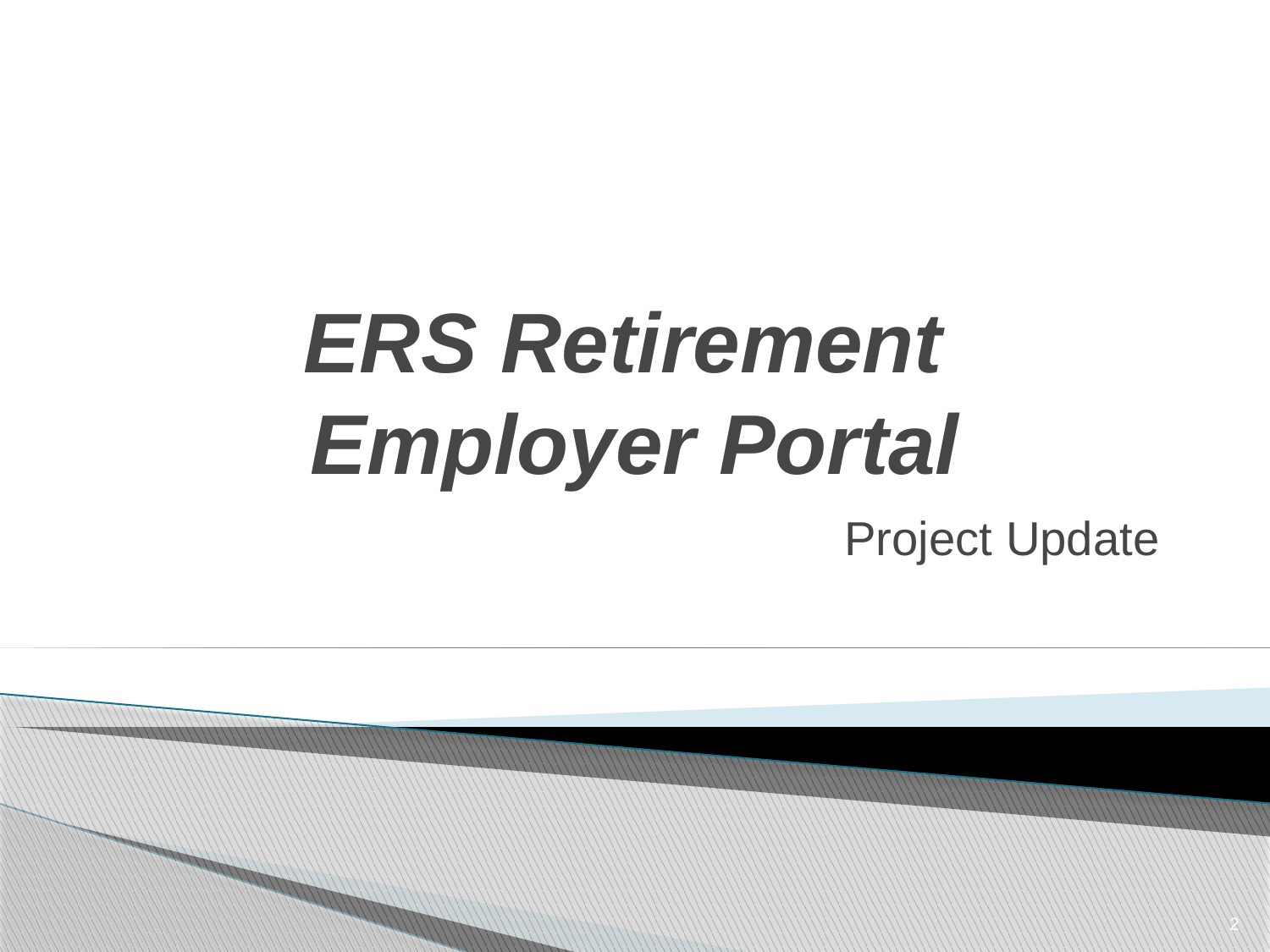

# ERS Retirement Employer Portal
Project Update
2